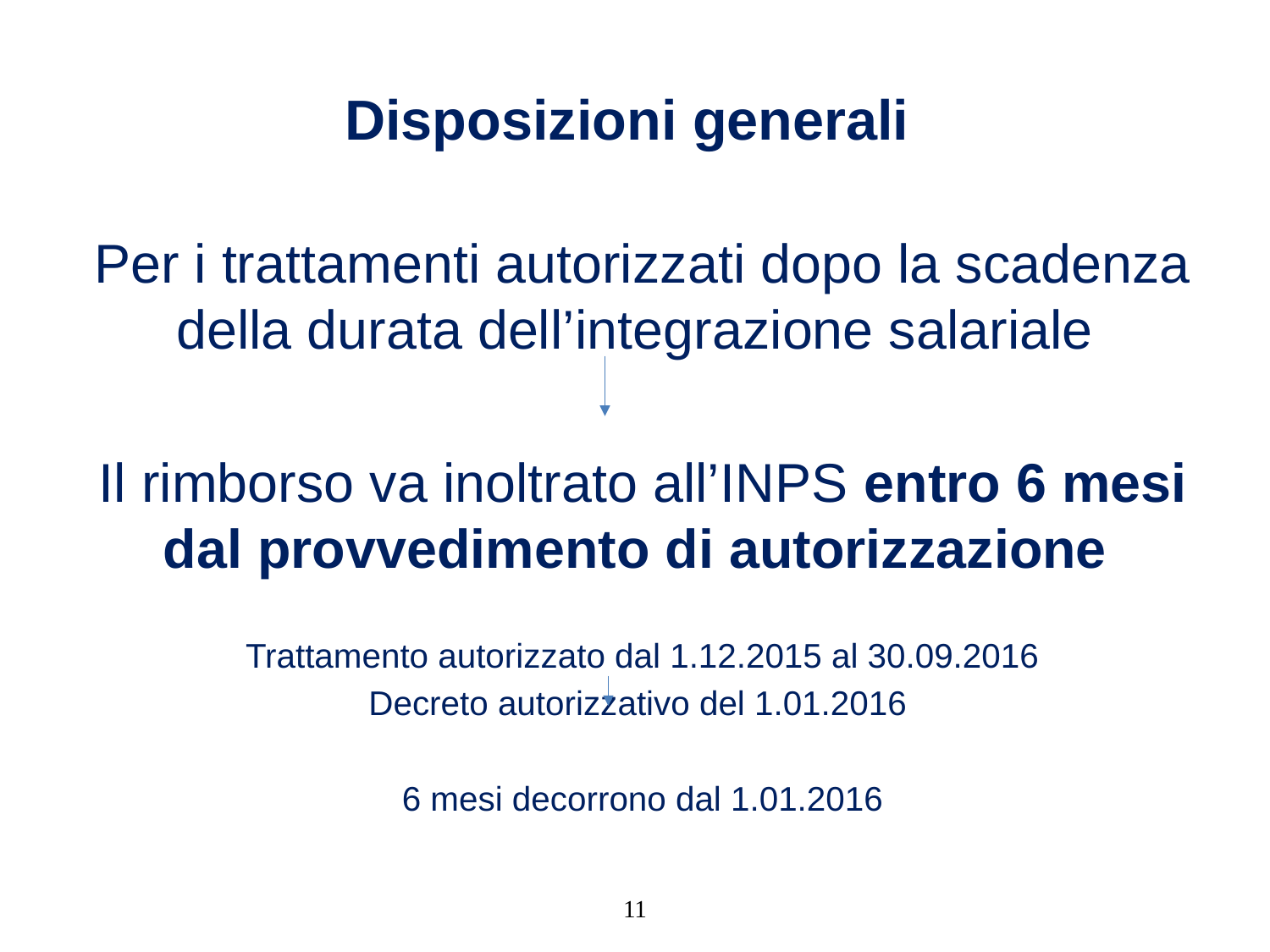

# Disposizioni generali
Per i trattamenti autorizzati dopo la scadenza della durata dell’integrazione salariale

Il rimborso va inoltrato all’INPS entro 6 mesi dal provvedimento di autorizzazione

Trattamento autorizzato dal 1.12.2015 al 30.09.2016
Decreto autorizzativo del 1.01.2016

6 mesi decorrono dal 1.01.2016
11